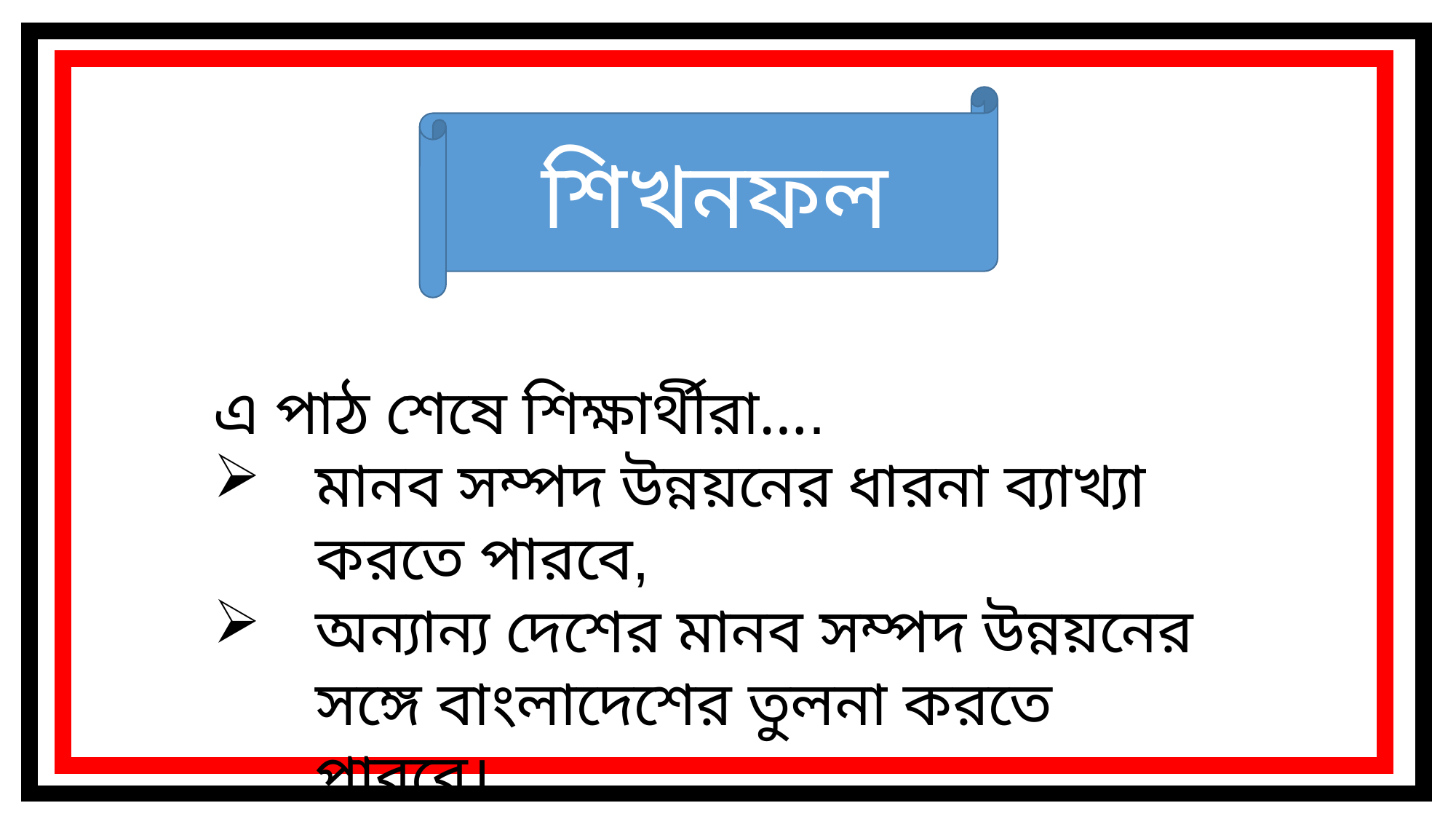

শিখনফল
এ পাঠ শেষে শিক্ষার্থীরা….
মানব সম্পদ উন্নয়নের ধারনা ব্যাখ্যা করতে পারবে,
অন্যান্য দেশের মানব সম্পদ উন্নয়নের সঙ্গে বাংলাদেশের তুলনা করতে পারবে।